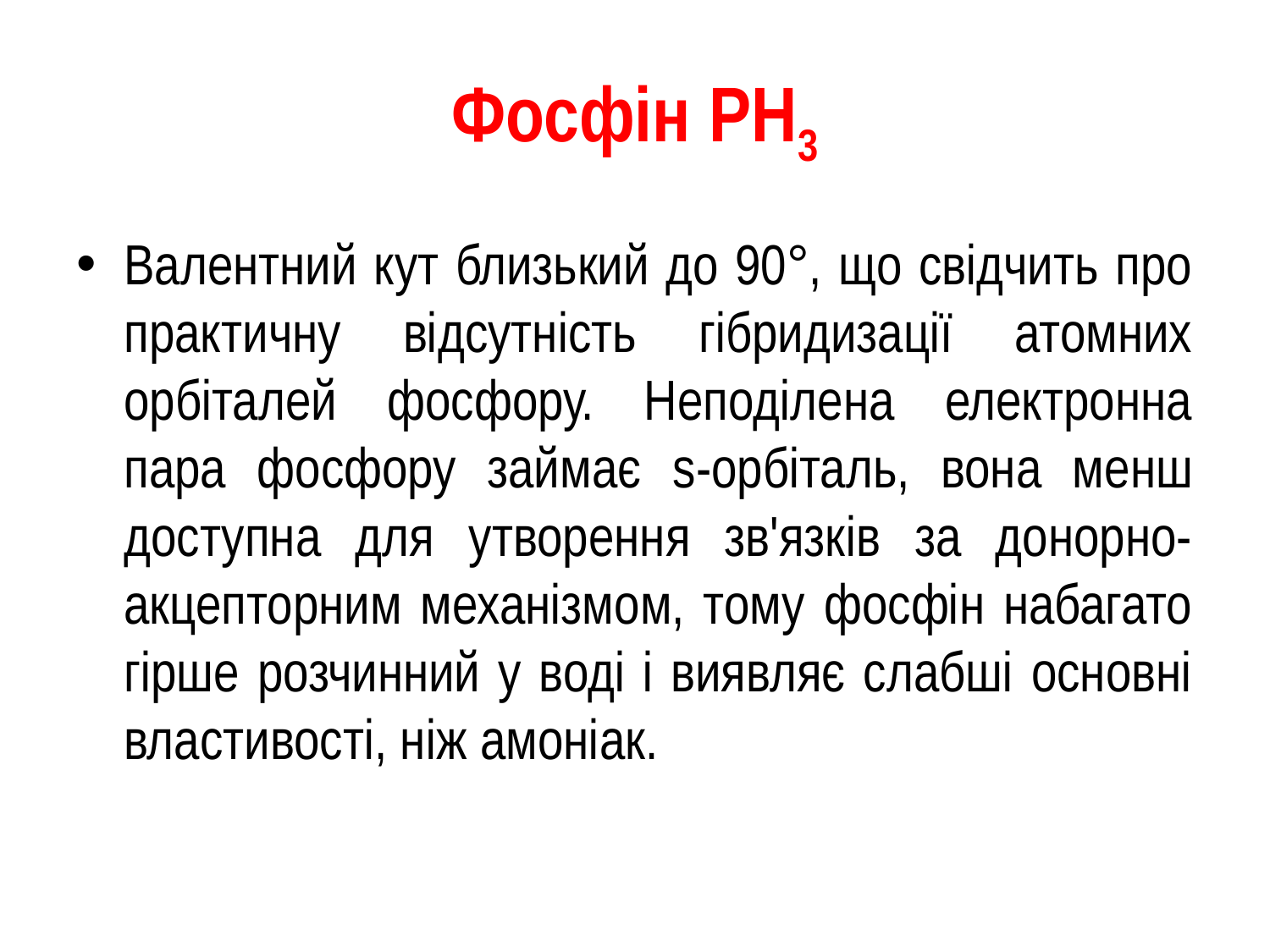

# Фосфін РН3
Валентний кут близький до 90°, що свідчить про практичну відсутність гібридизації атомних орбіталей фосфору. Неподілена електронна пара фосфору займає s-орбіталь, вона менш доступна для утворення зв'язків за донорно-акцепторним механізмом, тому фосфін набагато гірше розчинний у воді і виявляє слабші основні властивості, ніж амоніак.